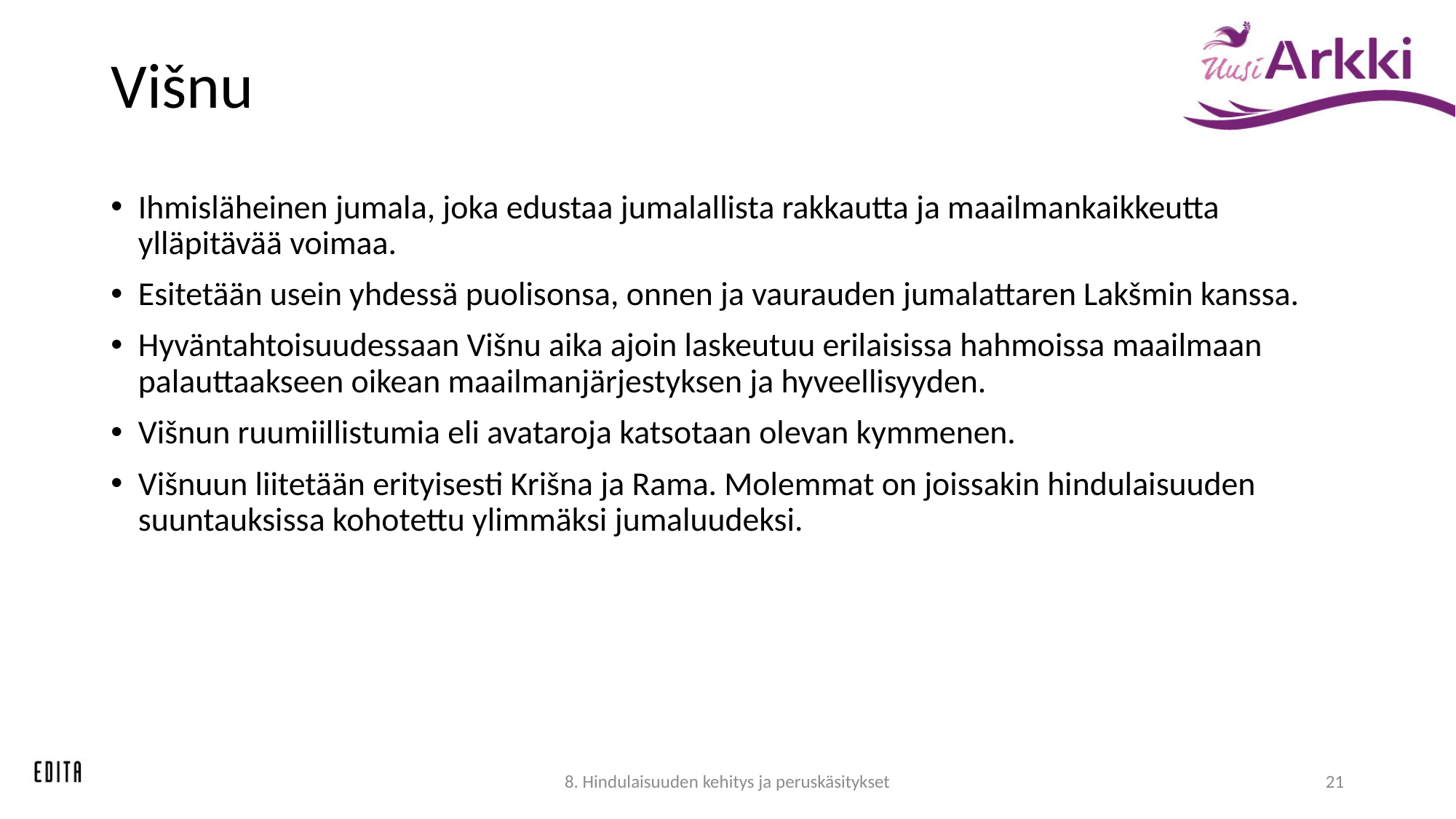

# Višnu
Ihmisläheinen jumala, joka edustaa jumalallista rakkautta ja maailmankaikkeutta ylläpitävää voimaa.
Esitetään usein yhdessä puolisonsa, onnen ja vaurauden jumalattaren Lakšmin kanssa.
Hyväntahtoisuudessaan Višnu aika ajoin laskeutuu erilaisissa hahmoissa maailmaan palauttaakseen oikean maailmanjärjestyksen ja hyveellisyyden.
Višnun ruumiillistumia eli avataroja katsotaan olevan kymmenen.
Višnuun liitetään erityisesti Krišna ja Rama. Molemmat on joissakin hindulaisuuden suuntauksissa kohotettu ylimmäksi jumaluudeksi.
8. Hindulaisuuden kehitys ja peruskäsitykset
21